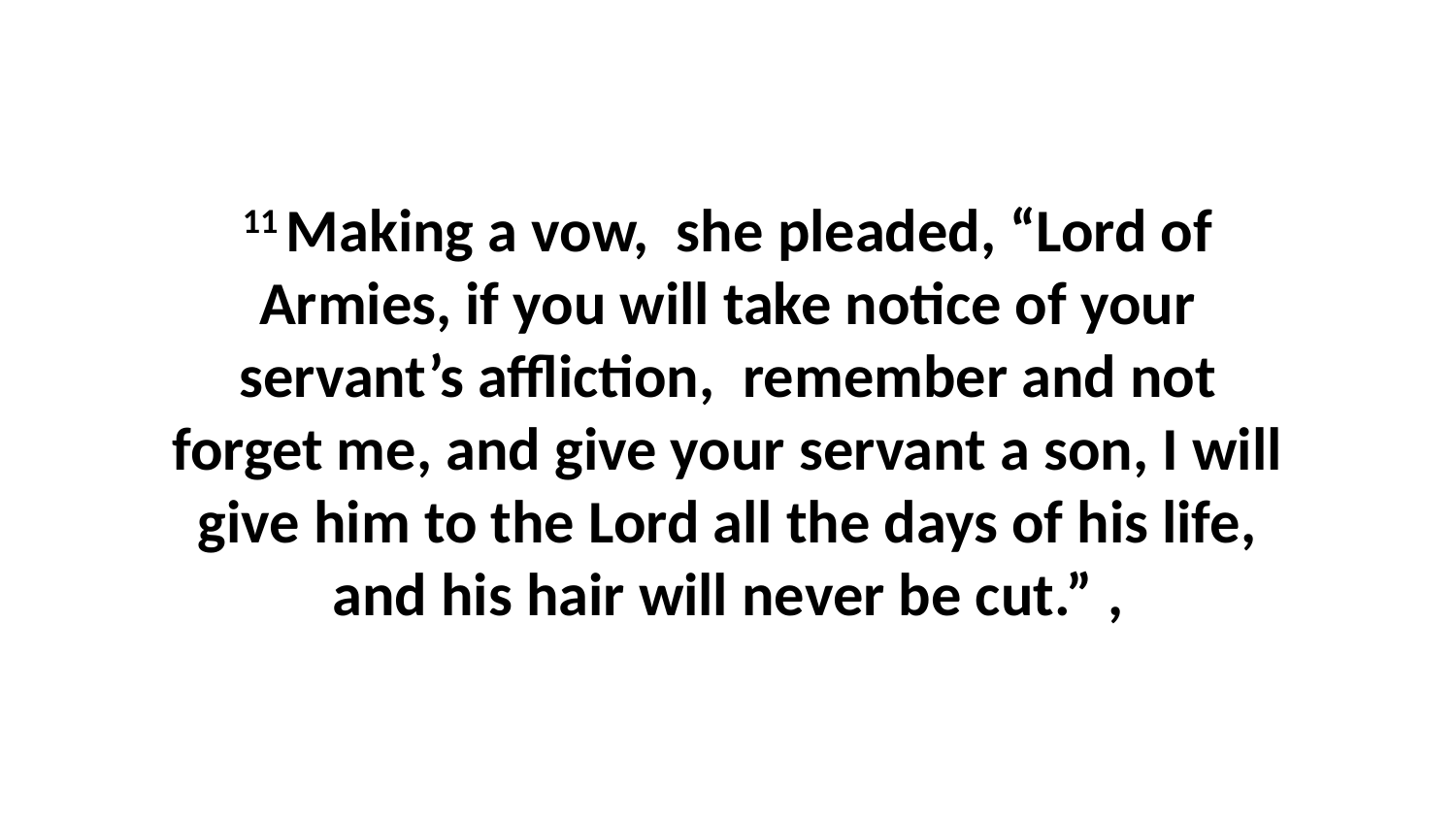

11 Making a vow,  she pleaded, “Lord of Armies, if you will take notice of your servant’s affliction,  remember and not forget me, and give your servant a son, I will give him to the Lord all the days of his life, and his hair will never be cut.” ,